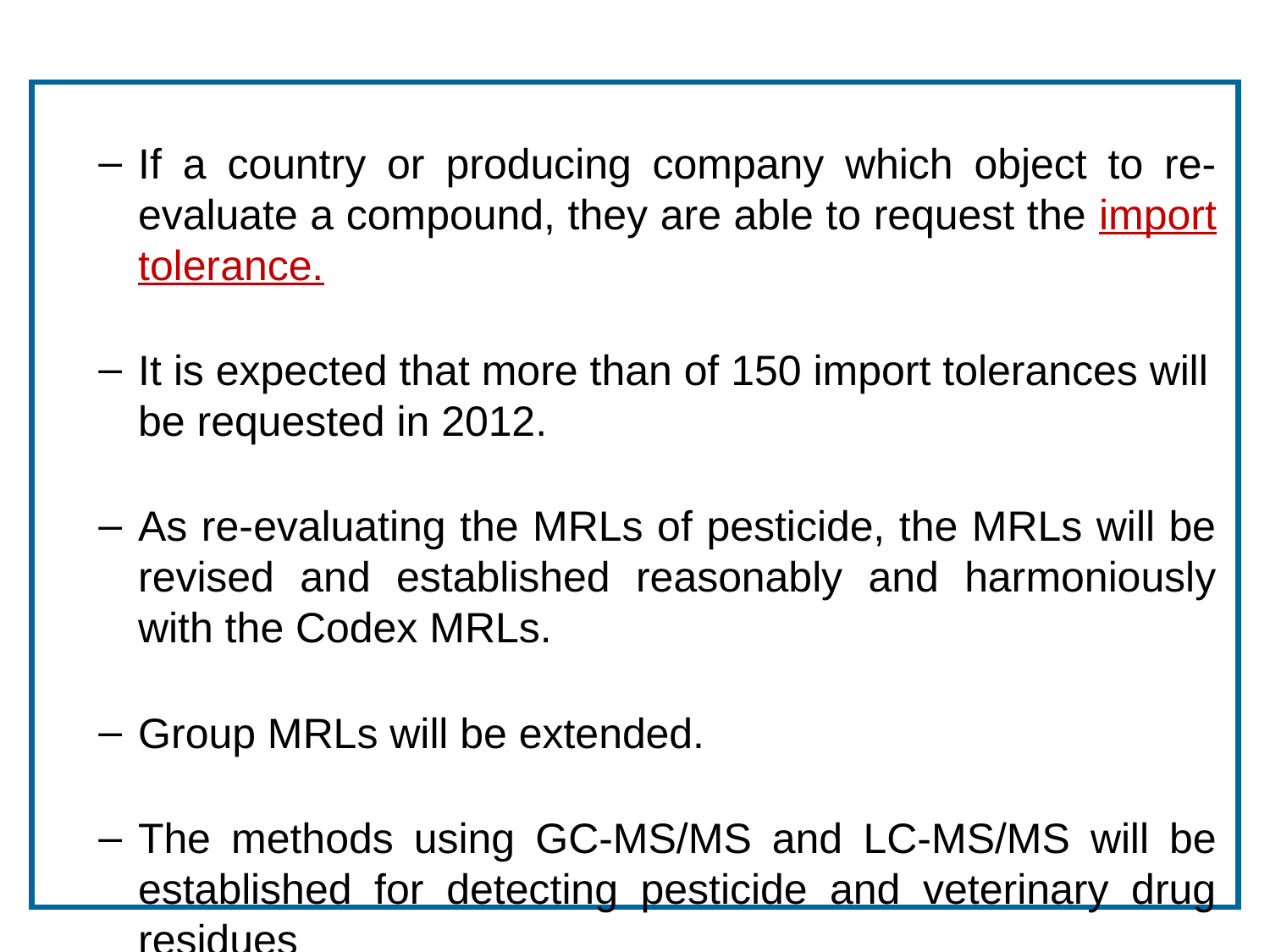

If a country or producing company which object to re-evaluate a compound, they are able to request the import tolerance.

It is expected that more than of 150 import tolerances will be requested in 2012.

As re-evaluating the MRLs of pesticide, the MRLs will be revised and established reasonably and harmoniously with the Codex MRLs.

Group MRLs will be extended.

The methods using GC-MS/MS and LC-MS/MS will be established for detecting pesticide and veterinary drug residues